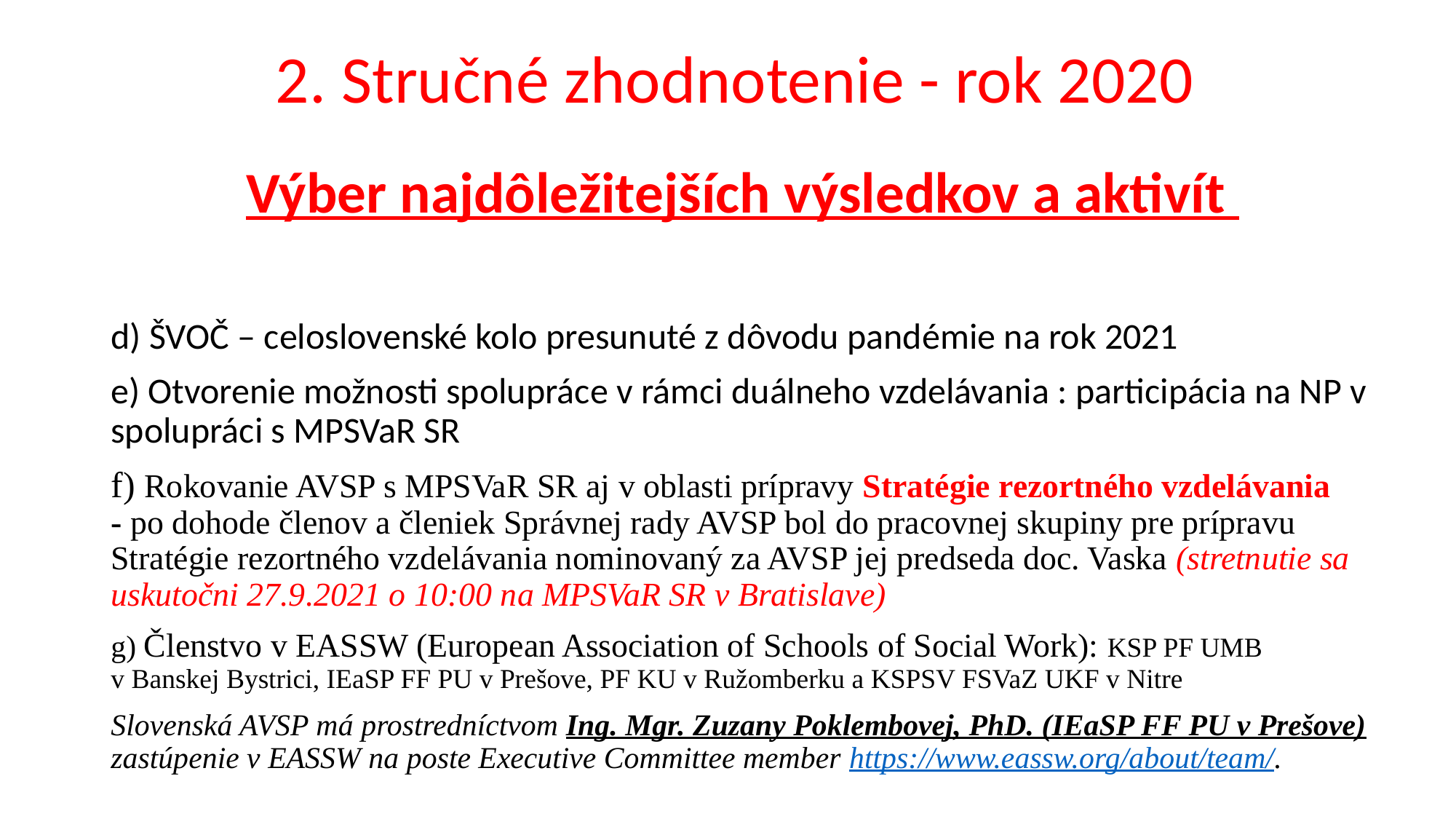

# 2. Stručné zhodnotenie - rok 2020
Výber najdôležitejších výsledkov a aktivít

d) ŠVOČ – celoslovenské kolo presunuté z dôvodu pandémie na rok 2021
e) Otvorenie možnosti spolupráce v rámci duálneho vzdelávania : participácia na NP v spolupráci s MPSVaR SR
f) Rokovanie AVSP s MPSVaR SR aj v oblasti prípravy Stratégie rezortného vzdelávania - po dohode členov a členiek Správnej rady AVSP bol do pracovnej skupiny pre prípravu Stratégie rezortného vzdelávania nominovaný za AVSP jej predseda doc. Vaska (stretnutie sa uskutočni 27.9.2021 o 10:00 na MPSVaR SR v Bratislave)
g) Členstvo v EASSW (European Association of Schools of Social Work): KSP PF UMB v Banskej Bystrici, IEaSP FF PU v Prešove, PF KU v Ružomberku a KSPSV FSVaZ UKF v Nitre
Slovenská AVSP má prostredníctvom Ing. Mgr. Zuzany Poklembovej, PhD. (IEaSP FF PU v Prešove) zastúpenie v EASSW na poste Executive Committee member https://www.eassw.org/about/team/.